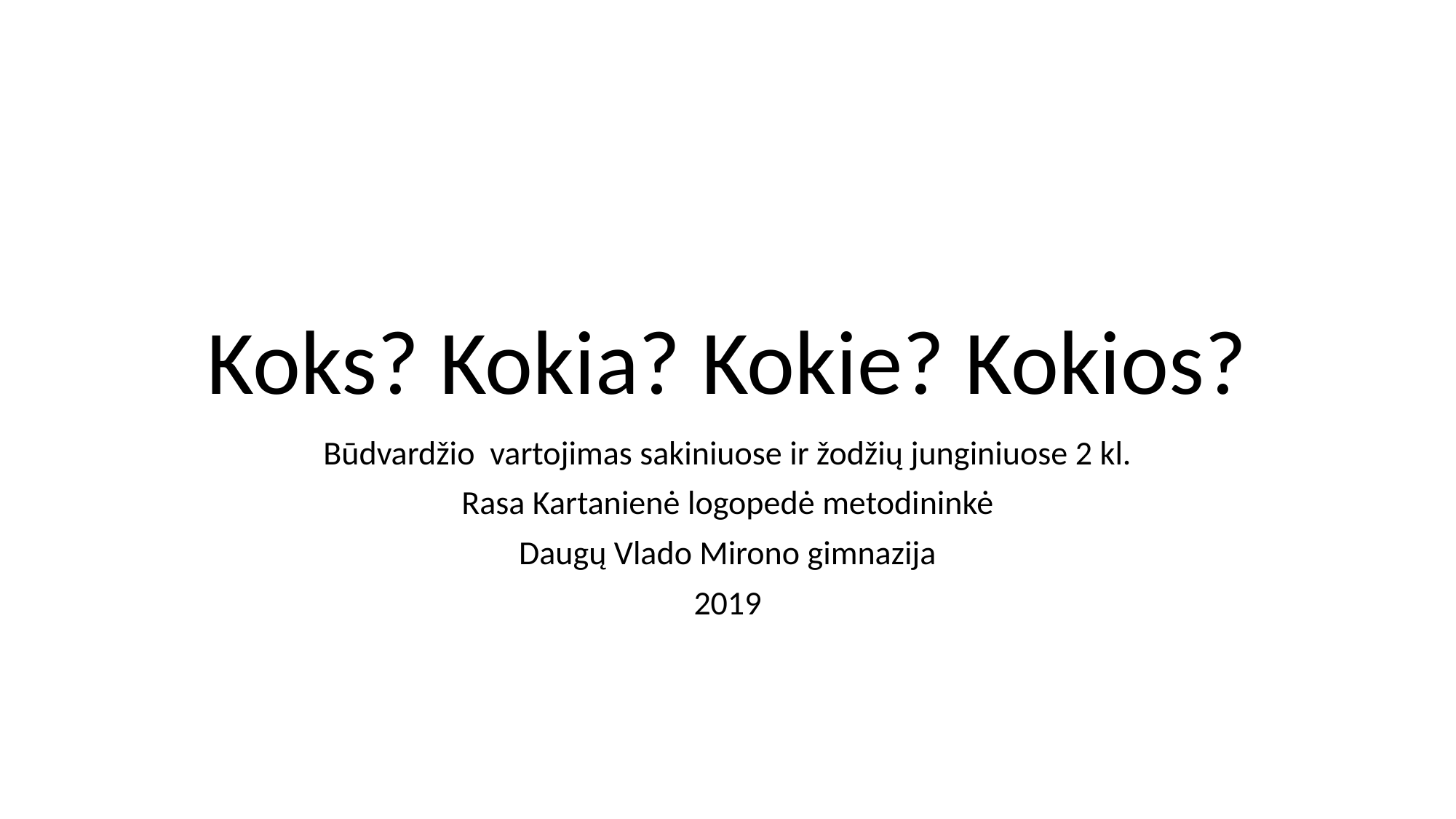

# Koks? Kokia? Kokie? Kokios?
Būdvardžio  vartojimas sakiniuose ir žodžių junginiuose 2 kl.
Rasa Kartanienė logopedė metodininkė
Daugų Vlado Mirono gimnazija
2019